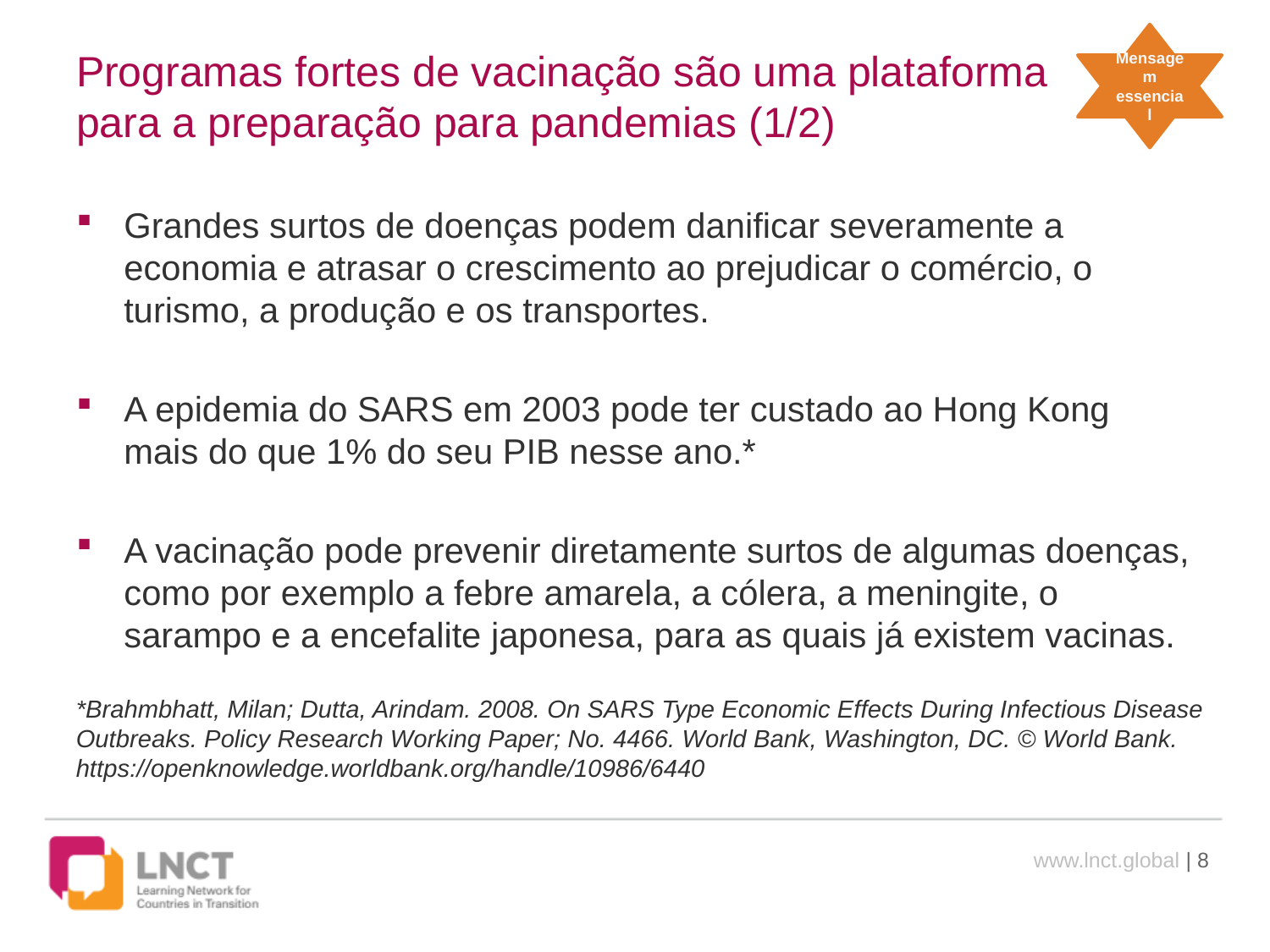

Mensagem essencial
# Programas fortes de vacinação são uma plataforma para a preparação para pandemias (1/2)
Grandes surtos de doenças podem danificar severamente a economia e atrasar o crescimento ao prejudicar o comércio, o turismo, a produção e os transportes.

A epidemia do SARS em 2003 pode ter custado ao Hong Kong mais do que 1% do seu PIB nesse ano.*

A vacinação pode prevenir diretamente surtos de algumas doenças, como por exemplo a febre amarela, a cólera, a meningite, o sarampo e a encefalite japonesa, para as quais já existem vacinas.
*Brahmbhatt, Milan; Dutta, Arindam. 2008. On SARS Type Economic Effects During Infectious Disease Outbreaks. Policy Research Working Paper; No. 4466. World Bank, Washington, DC. © World Bank. https://openknowledge.worldbank.org/handle/10986/6440
www.lnct.global | 8